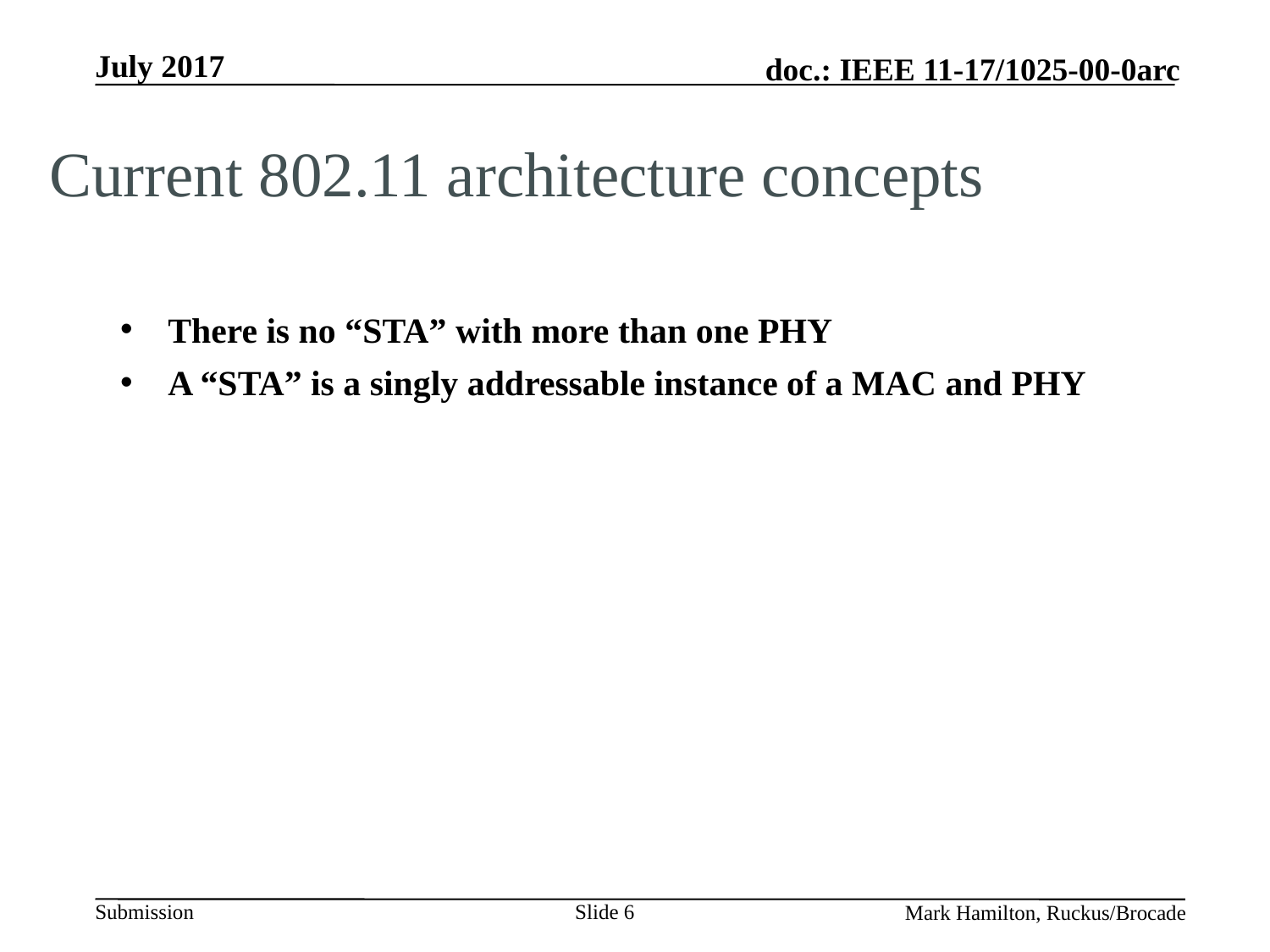

# Current 802.11 architecture concepts
There is no “STA” with more than one PHY
A “STA” is a singly addressable instance of a MAC and PHY

Slide 6
Mark Hamilton, Ruckus/Brocade